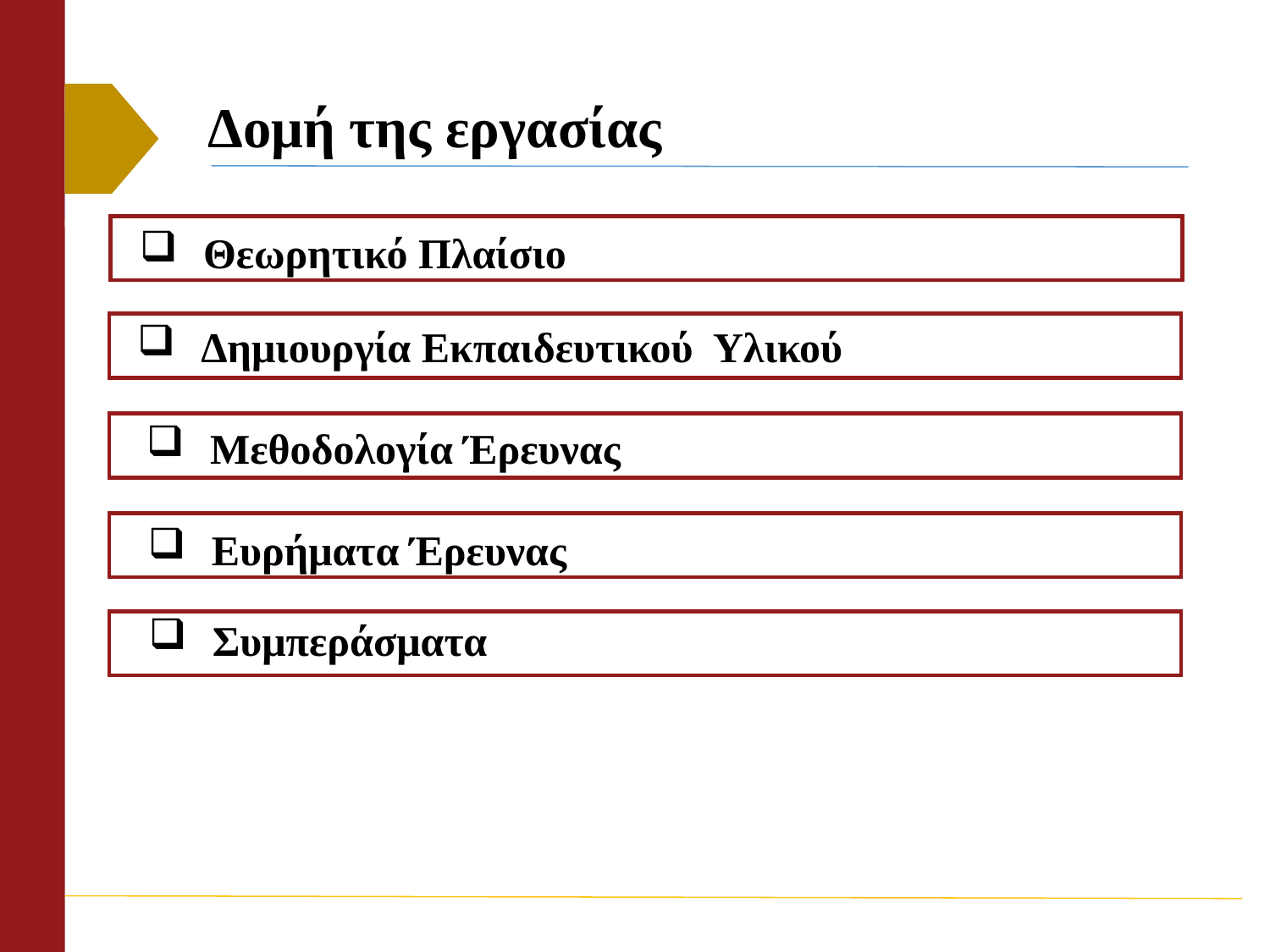

# Δομή της εργασίας

Θεωρητικό Πλαίσιο

Δημιουργία Εκπαιδευτικού  Υλικού

Μεθοδολογία Έρευνας

Ευρήματα Έρευνας
Συμπεράσματα